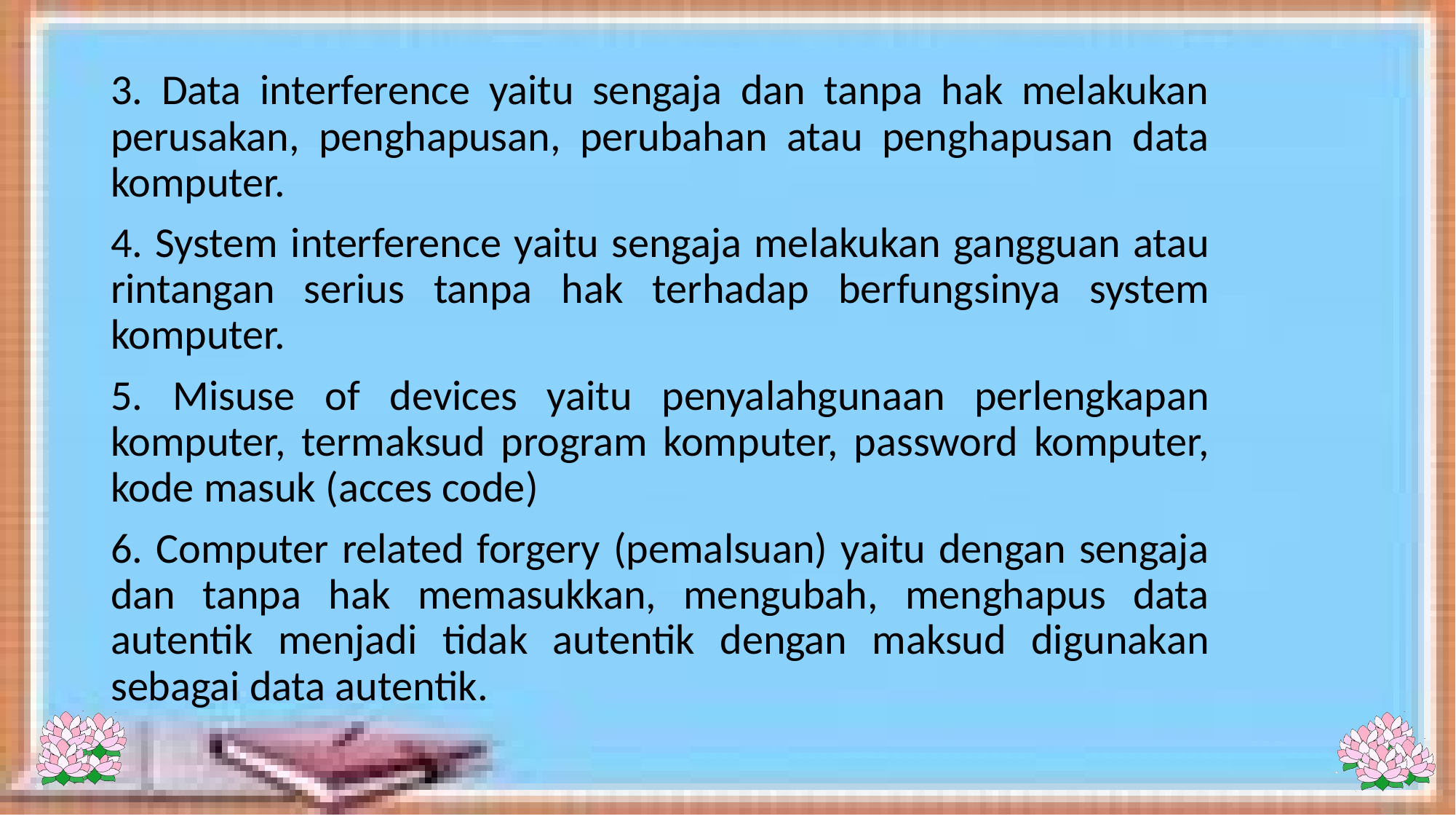

3. Data interference yaitu sengaja dan tanpa hak melakukan perusakan, penghapusan, perubahan atau penghapusan data komputer.
4. System interference yaitu sengaja melakukan gangguan atau rintangan serius tanpa hak terhadap berfungsinya system komputer.
5. Misuse of devices yaitu penyalahgunaan perlengkapan komputer, termaksud program komputer, password komputer, kode masuk (acces code)
6. Computer related forgery (pemalsuan) yaitu dengan sengaja dan tanpa hak memasukkan, mengubah, menghapus data autentik menjadi tidak autentik dengan maksud digunakan sebagai data autentik.